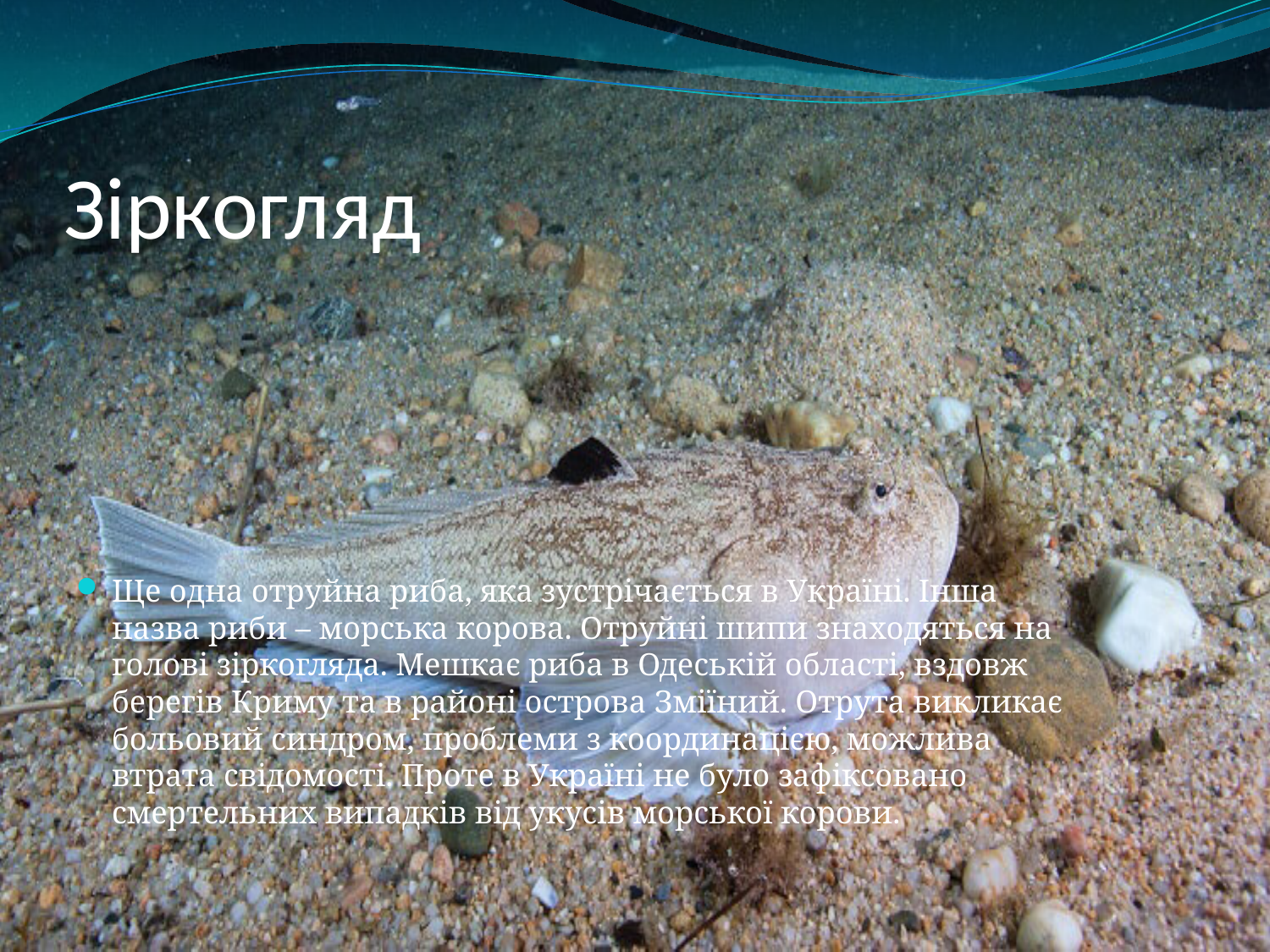

# Зіркогляд
Ще одна отруйна риба, яка зустрічається в Україні. Інша назва риби – морська корова. Отруйні шипи знаходяться на голові зіркогляда. Мешкає риба в Одеській області, вздовж берегів Криму та в районі острова Зміїний. Отрута викликає больовий синдром, проблеми з координацією, можлива втрата свідомості. Проте в Україні не було зафіксовано смертельних випадків від укусів морської корови.